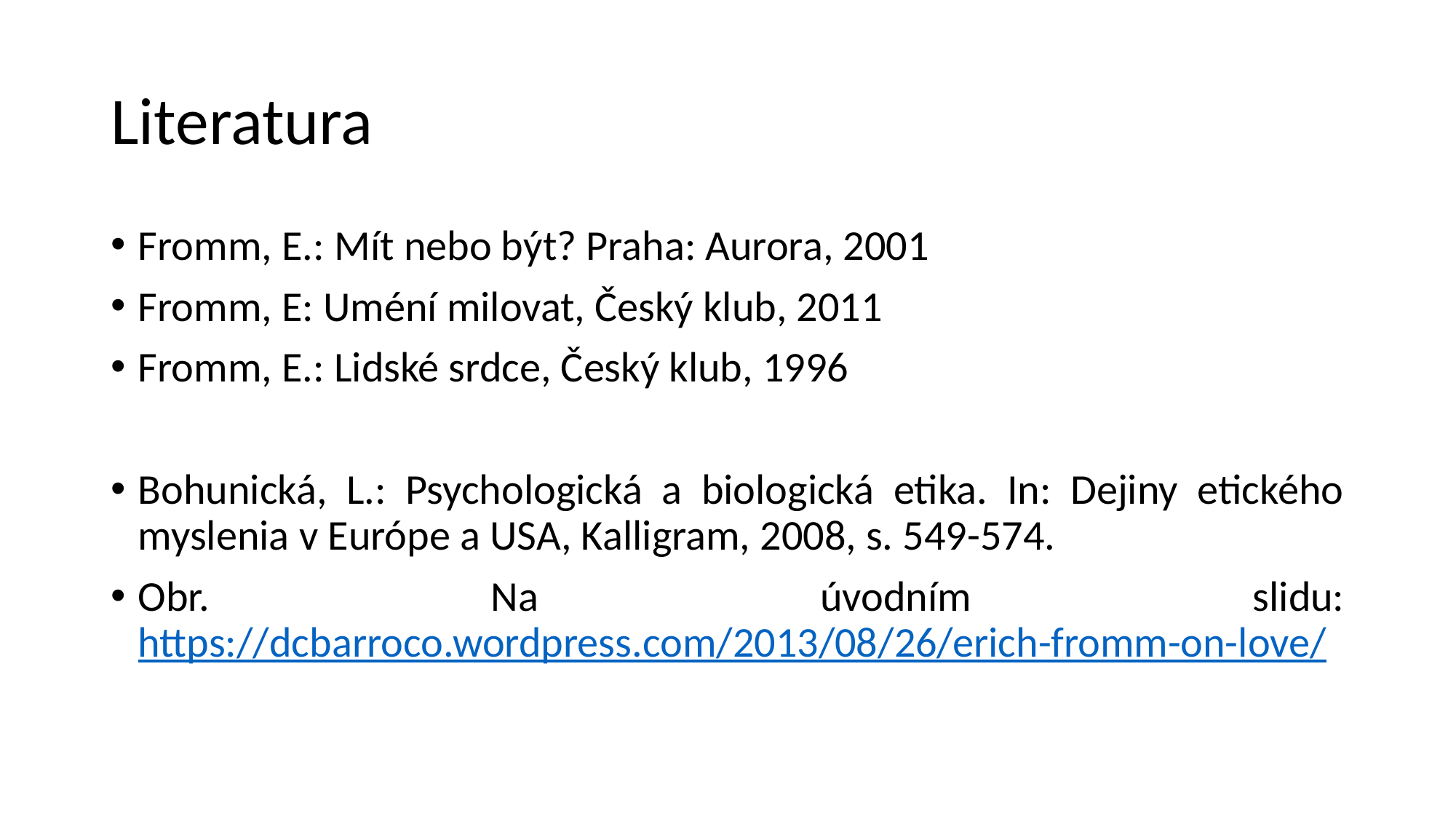

# Literatura
Fromm, E.: Mít nebo být? Praha: Aurora, 2001
Fromm, E: Uméní milovat, Český klub, 2011
Fromm, E.: Lidské srdce, Český klub, 1996

Bohunická, L.: Psychologická a biologická etika. In: Dejiny etického myslenia v Európe a USA, Kalligram, 2008, s. 549-574.
Obr. Na úvodním slidu: https://dcbarroco.wordpress.com/2013/08/26/erich-fromm-on-love/